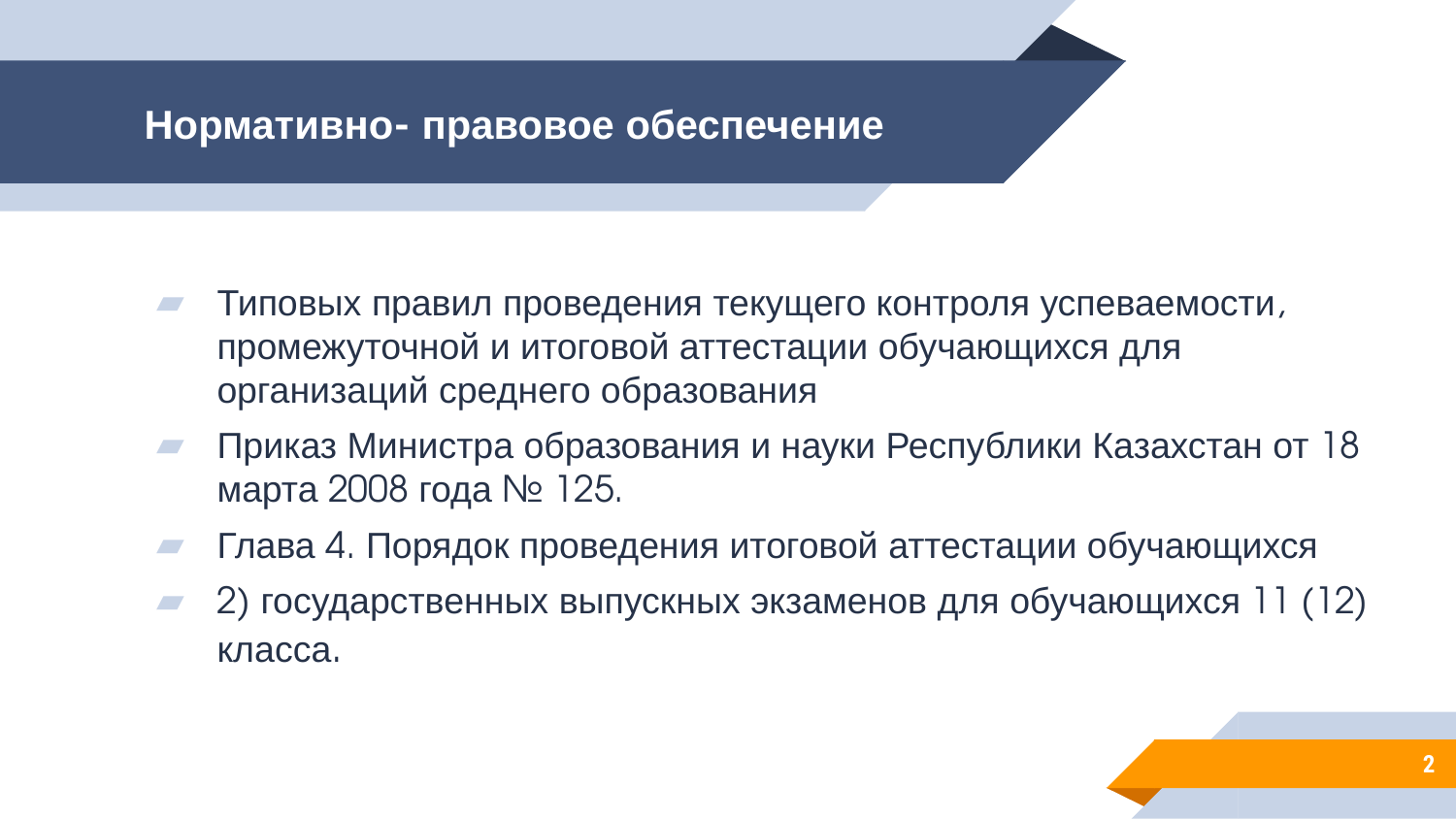

# Нормативно- правовое обеспечение
Типовых правил проведения текущего контроля успеваемости, промежуточной и итоговой аттестации обучающихся для организаций среднего образования
Приказ Министра образования и науки Республики Казахстан от 18 марта 2008 года № 125.
Глава 4. Порядок проведения итоговой аттестации обучающихся
2) государственных выпускных экзаменов для обучающихся 11 (12) класса.
2